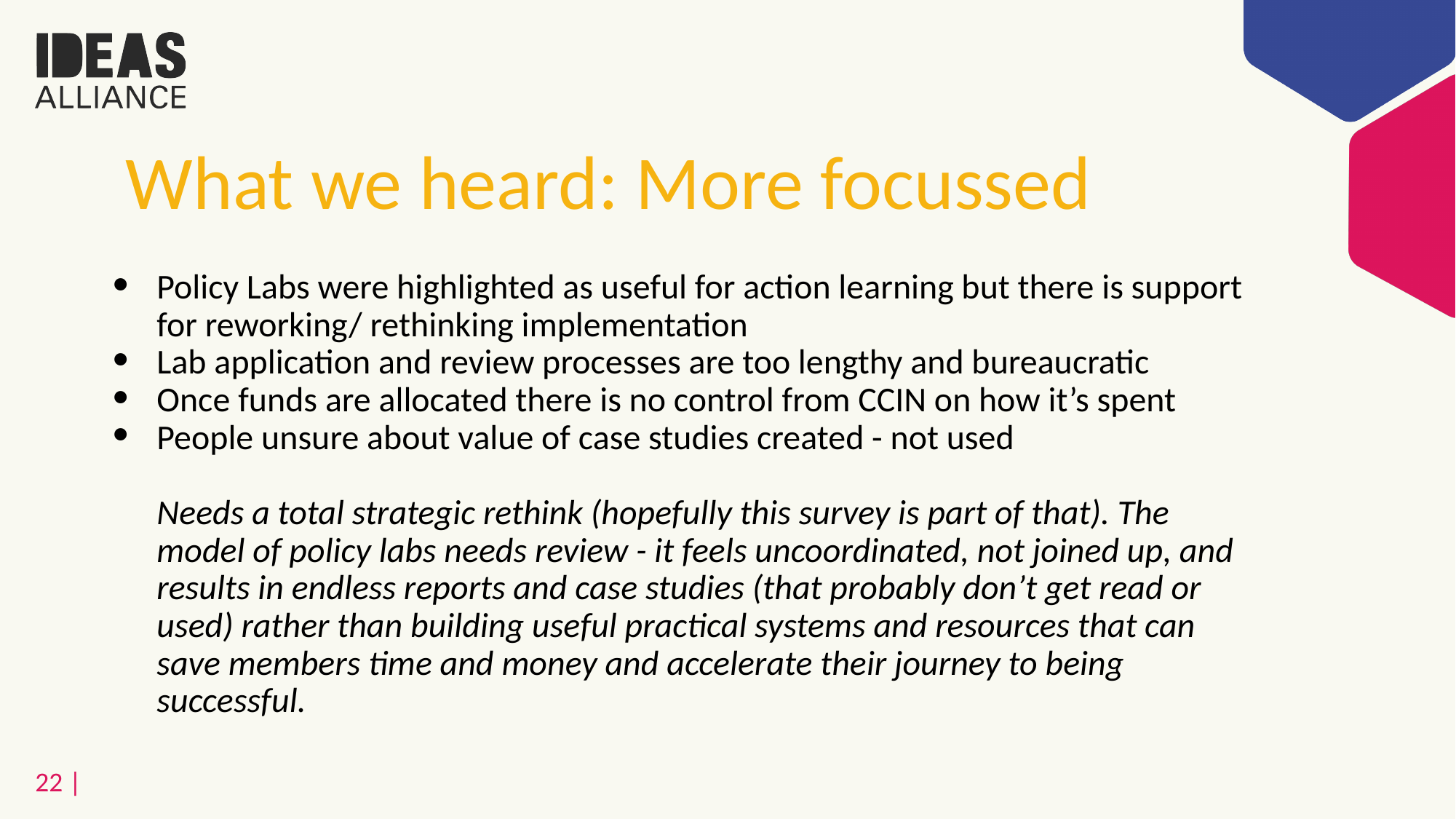

# What we heard: More focussed
Policy Labs were highlighted as useful for action learning but there is support for reworking/ rethinking implementation
Lab application and review processes are too lengthy and bureaucratic
Once funds are allocated there is no control from CCIN on how it’s spent
People unsure about value of case studies created - not used

Needs a total strategic rethink (hopefully this survey is part of that). The model of policy labs needs review - it feels uncoordinated, not joined up, and results in endless reports and case studies (that probably don’t get read or used) rather than building useful practical systems and resources that can save members time and money and accelerate their journey to being successful.
22 |